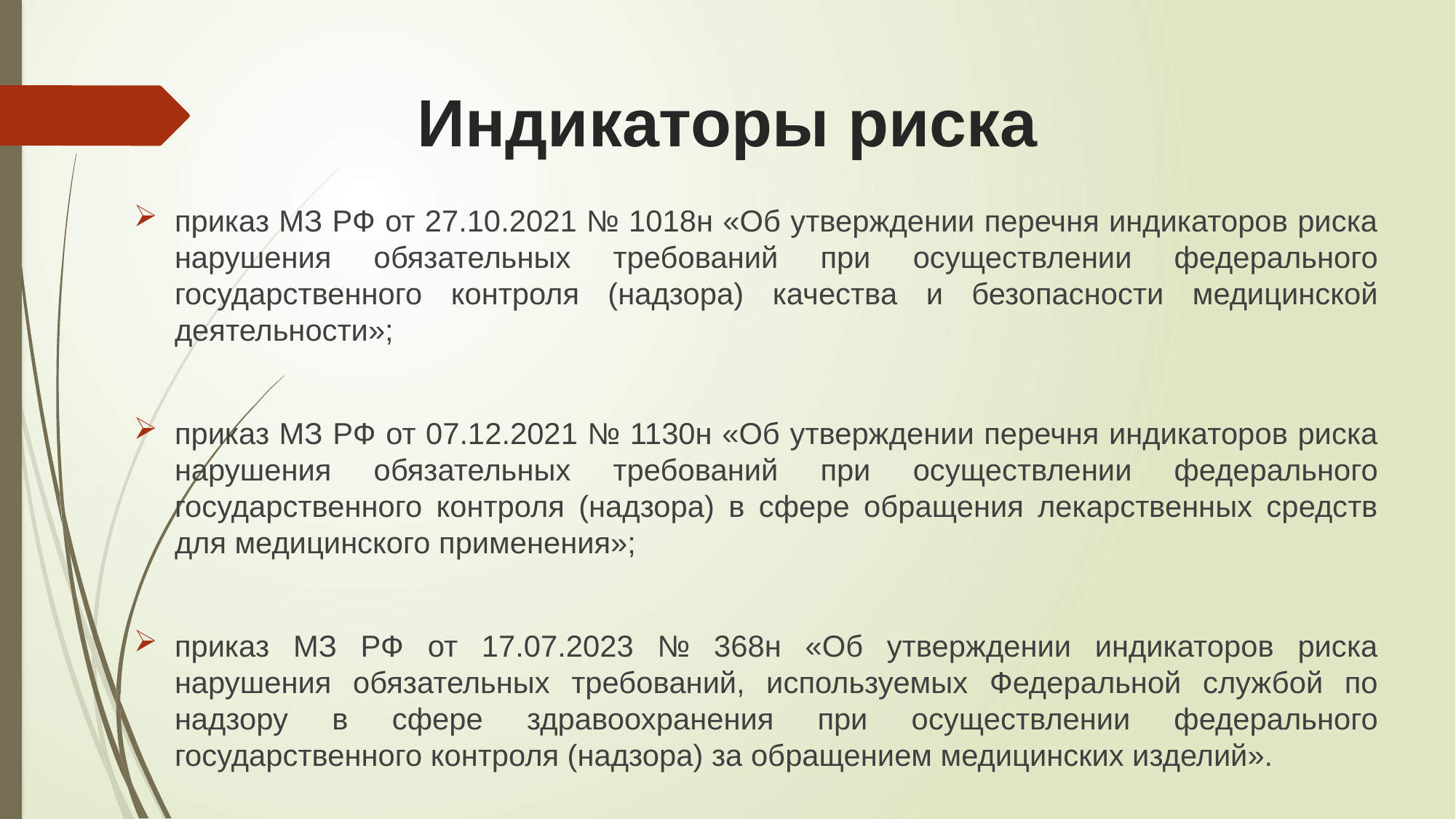

# Индикаторы риска
приказ МЗ РФ от 27.10.2021 № 1018н «Об утверждении перечня индикаторов риска нарушения обязательных требований при осуществлении федерального государственного контроля (надзора) качества и безопасности медицинской деятельности»;

приказ МЗ РФ от 07.12.2021 № 1130н «Об утверждении перечня индикаторов риска нарушения обязательных требований при осуществлении федерального государственного контроля (надзора) в сфере обращения лекарственных средств для медицинского применения»;

приказ МЗ РФ от 17.07.2023 № 368н «Об утверждении индикаторов риска нарушения обязательных требований, используемых Федеральной службой по надзору в сфере здравоохранения при осуществлении федерального государственного контроля (надзора) за обращением медицинских изделий».